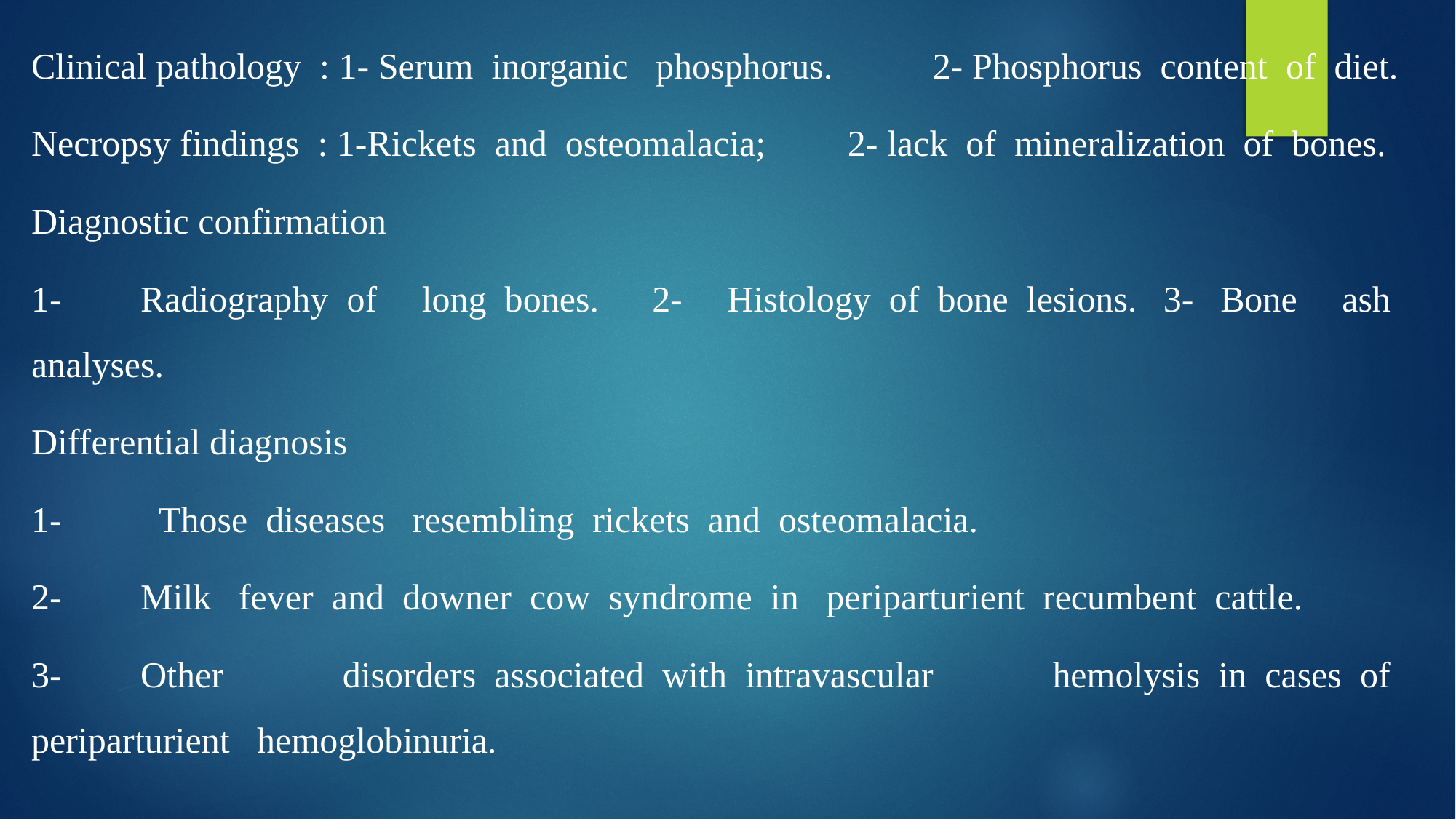

Clinical pathology : 1- Serum inorganic  phosphorus.          2- Phosphorus content of diet.
Necropsy findings : 1-Rickets and osteomalacia;        2- lack of mineralization of bones.
Diagnostic confirmation
1-	Radiography of  long bones.  2-  Histology of bone lesions. 3- Bone  ash analyses.
Differential diagnosis
1-	 Those diseases  resembling rickets and osteomalacia.
2-	Milk  fever and downer cow syndrome in  periparturient recumbent cattle.
3-	Other  disorders associated with intravascular  hemolysis in cases of periparturient  hemoglobinuria.